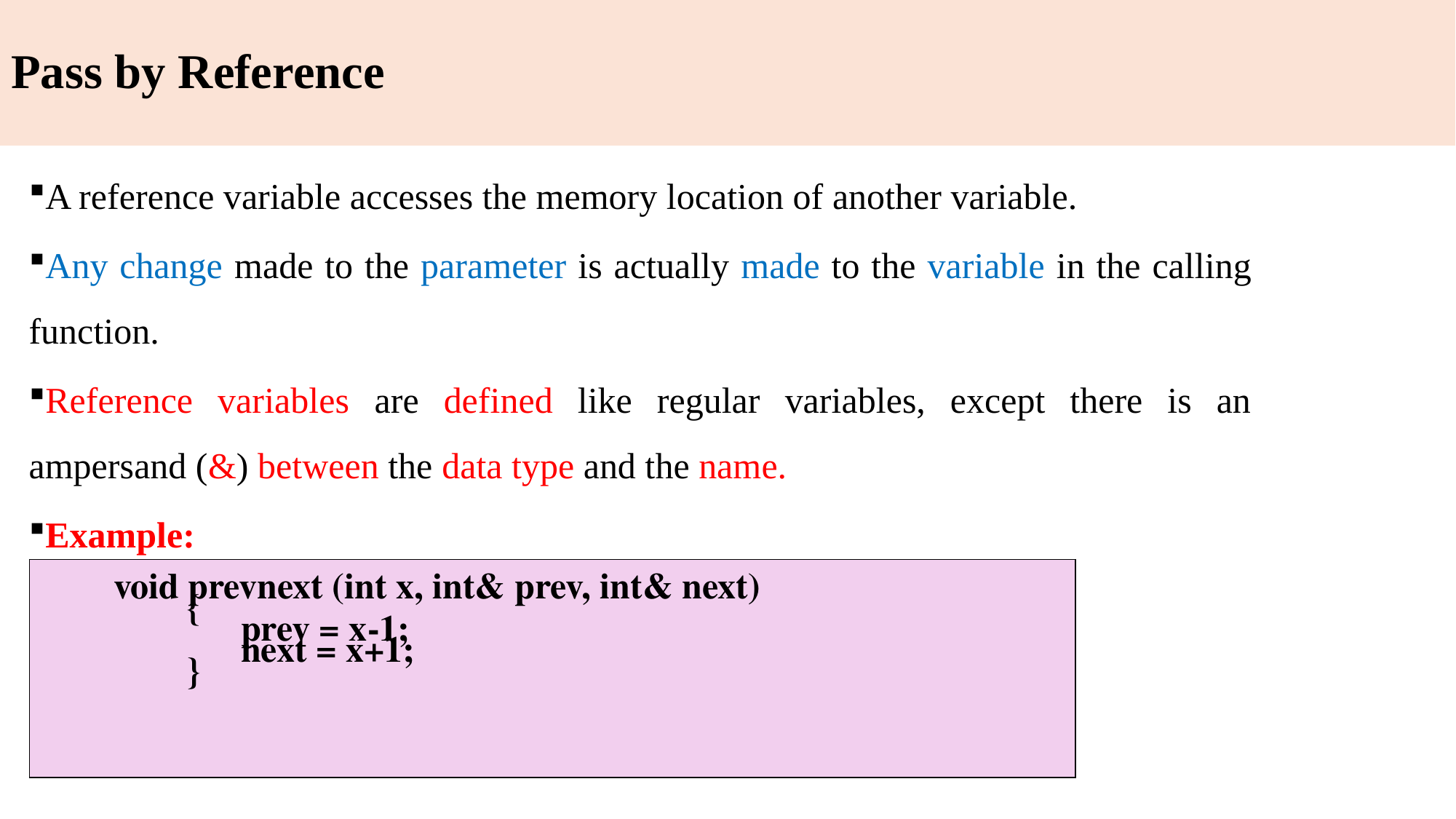

# Pass by Reference
A reference variable accesses the memory location of another variable.
Any change made to the parameter is actually made to the variable in the calling function.
Reference variables are defined like regular variables, except there is an ampersand (&) between the data type and the name.
Example:

| void prevnext (int x, int& prev, int& next) { prev = x-1; next = x+1; } |
| --- |